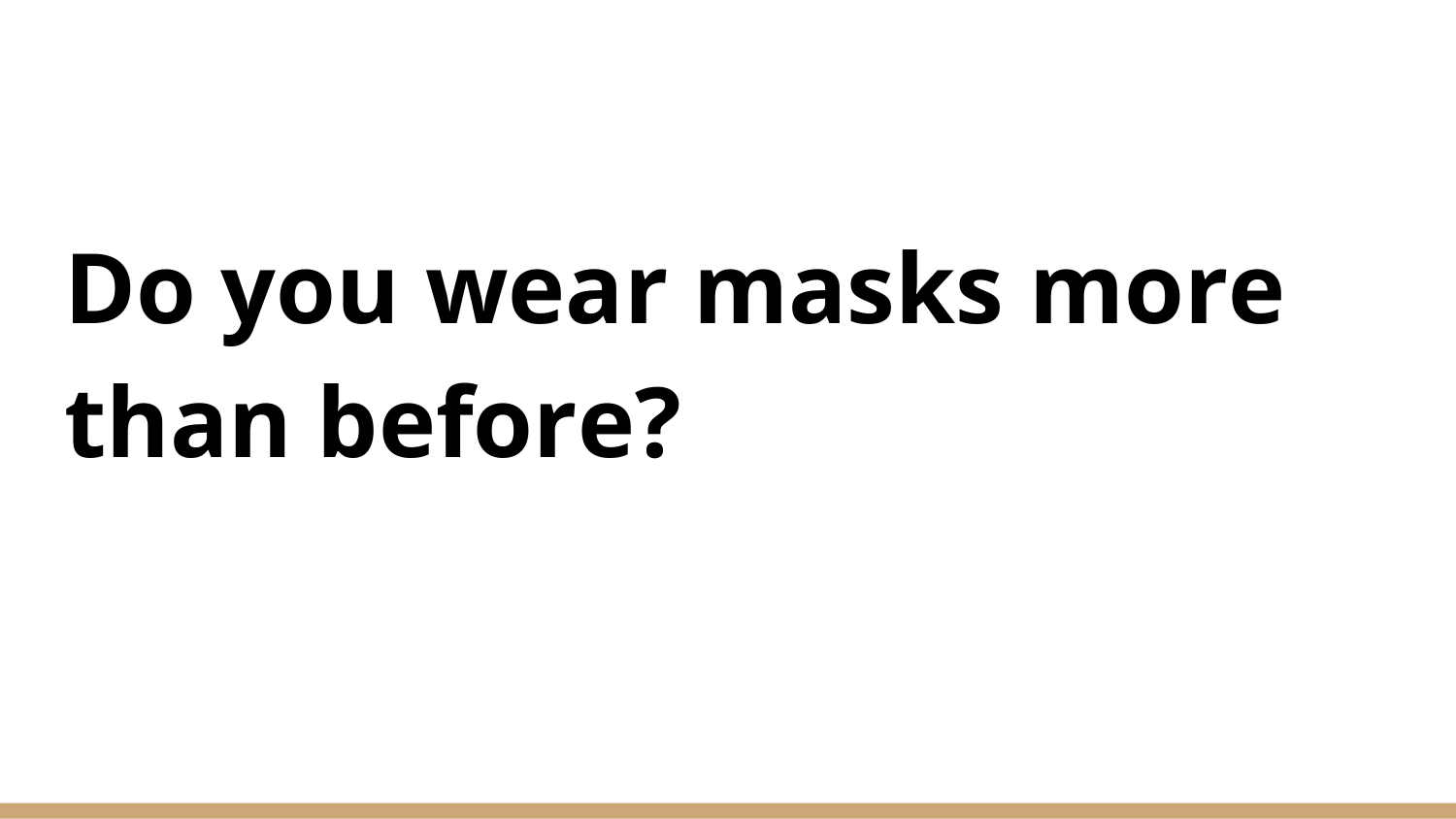

#
Do you wear masks more than before?